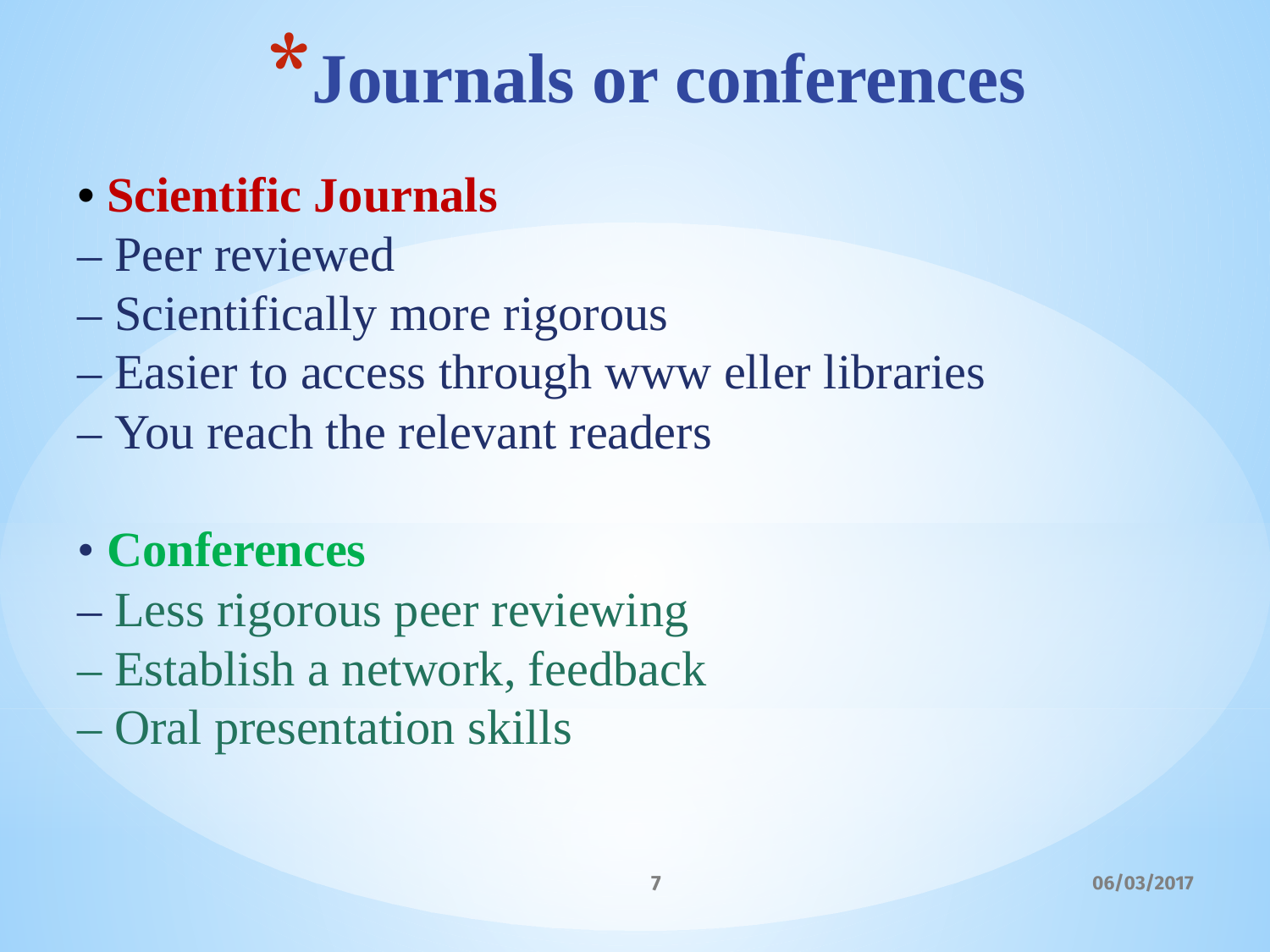

# Journals or conferences
• Scientific Journals
– Peer reviewed
– Scientifically more rigorous
– Easier to access through www eller libraries
– You reach the relevant readers

• Conferences
– Less rigorous peer reviewing
– Establish a network, feedback
– Oral presentation skills
7
06/03/2017